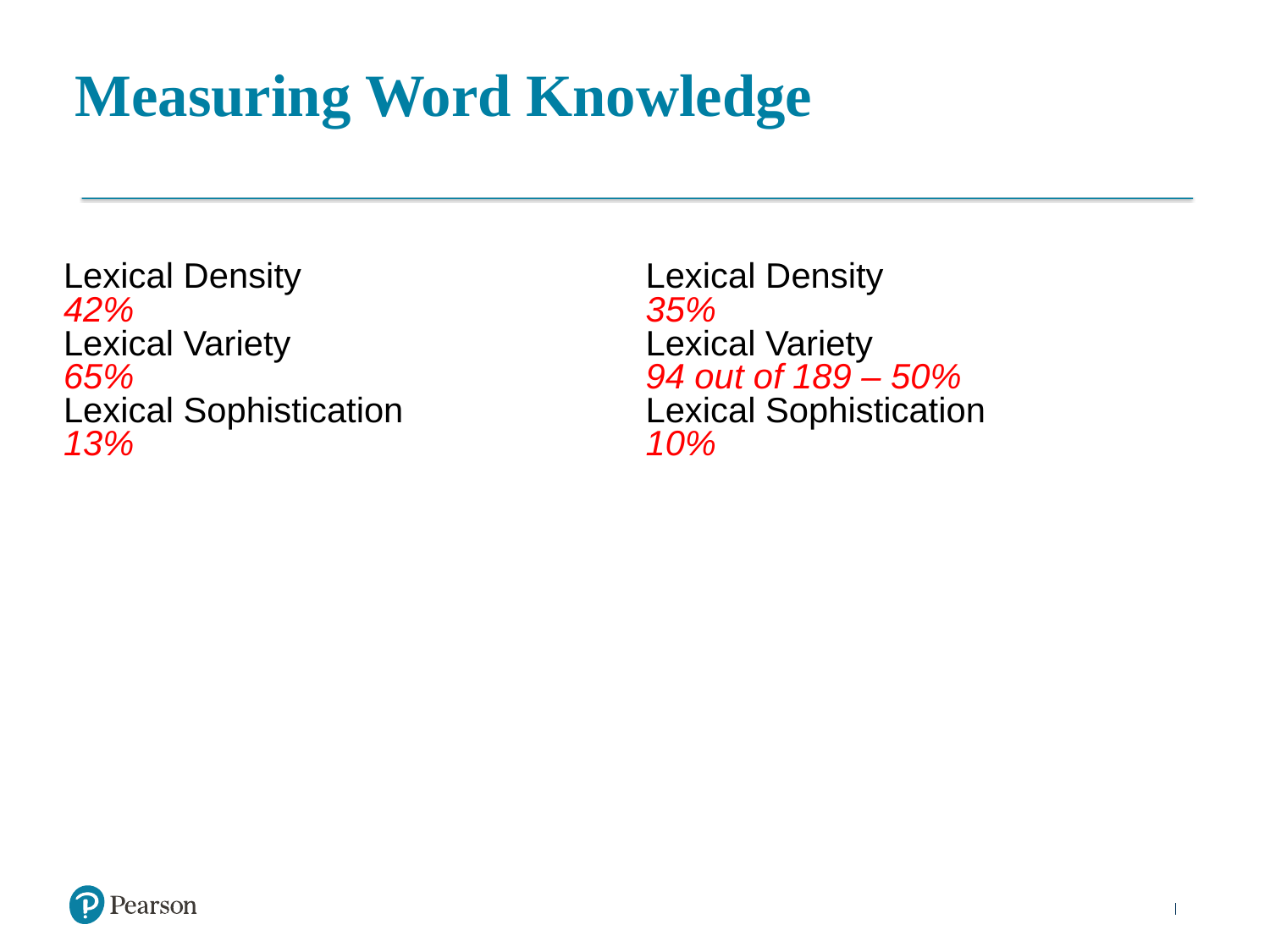

# Measuring Word Knowledge

Lexical Density
42%
Lexical Variety
65%
Lexical Sophistication
13%

Lexical Density
35%
Lexical Variety
94 out of 189 – 50%
Lexical Sophistication
10%